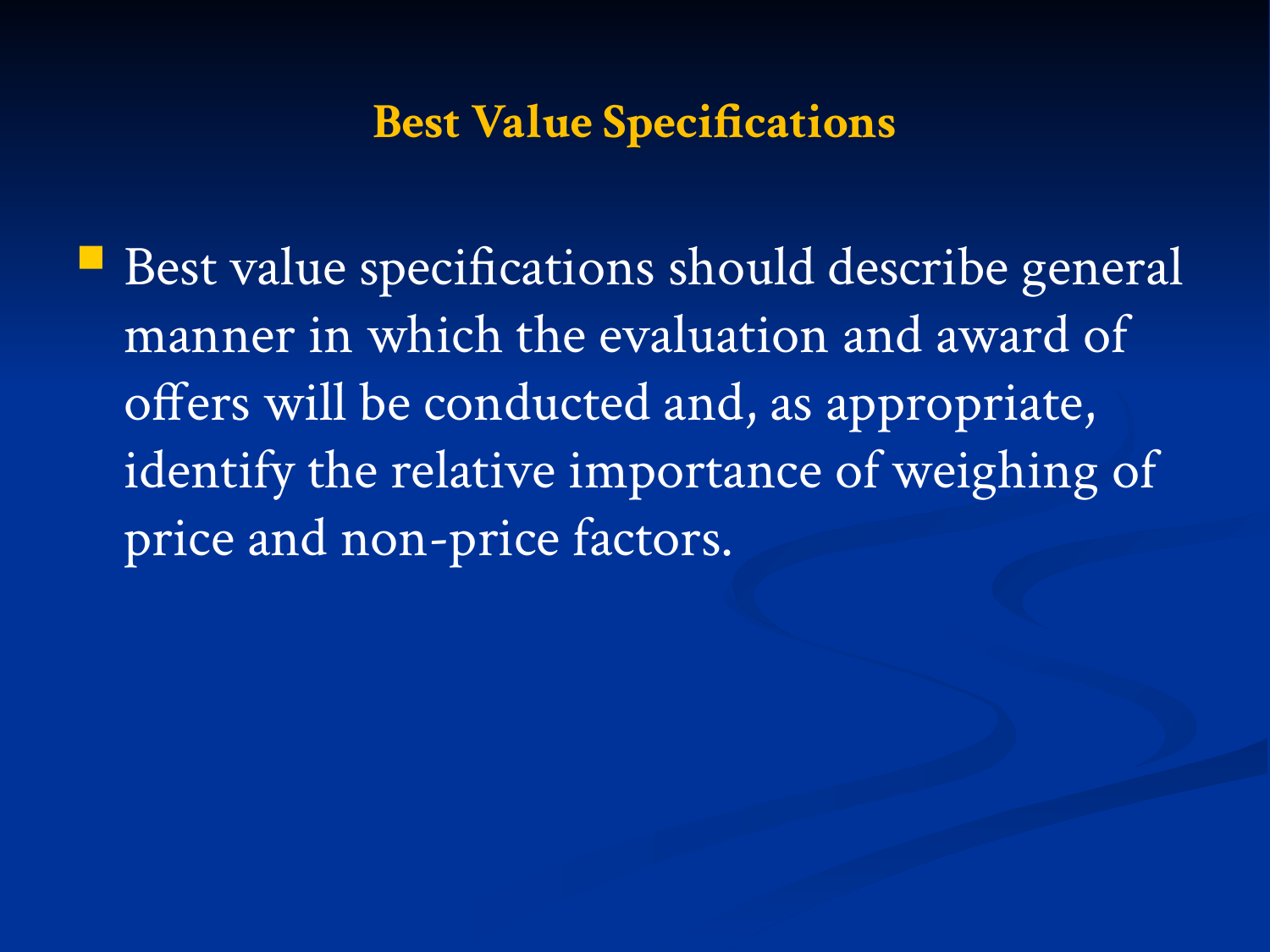

# Best Value Specifications
Best value specifications should describe general manner in which the evaluation and award of offers will be conducted and, as appropriate, identify the relative importance of weighing of price and non-price factors.